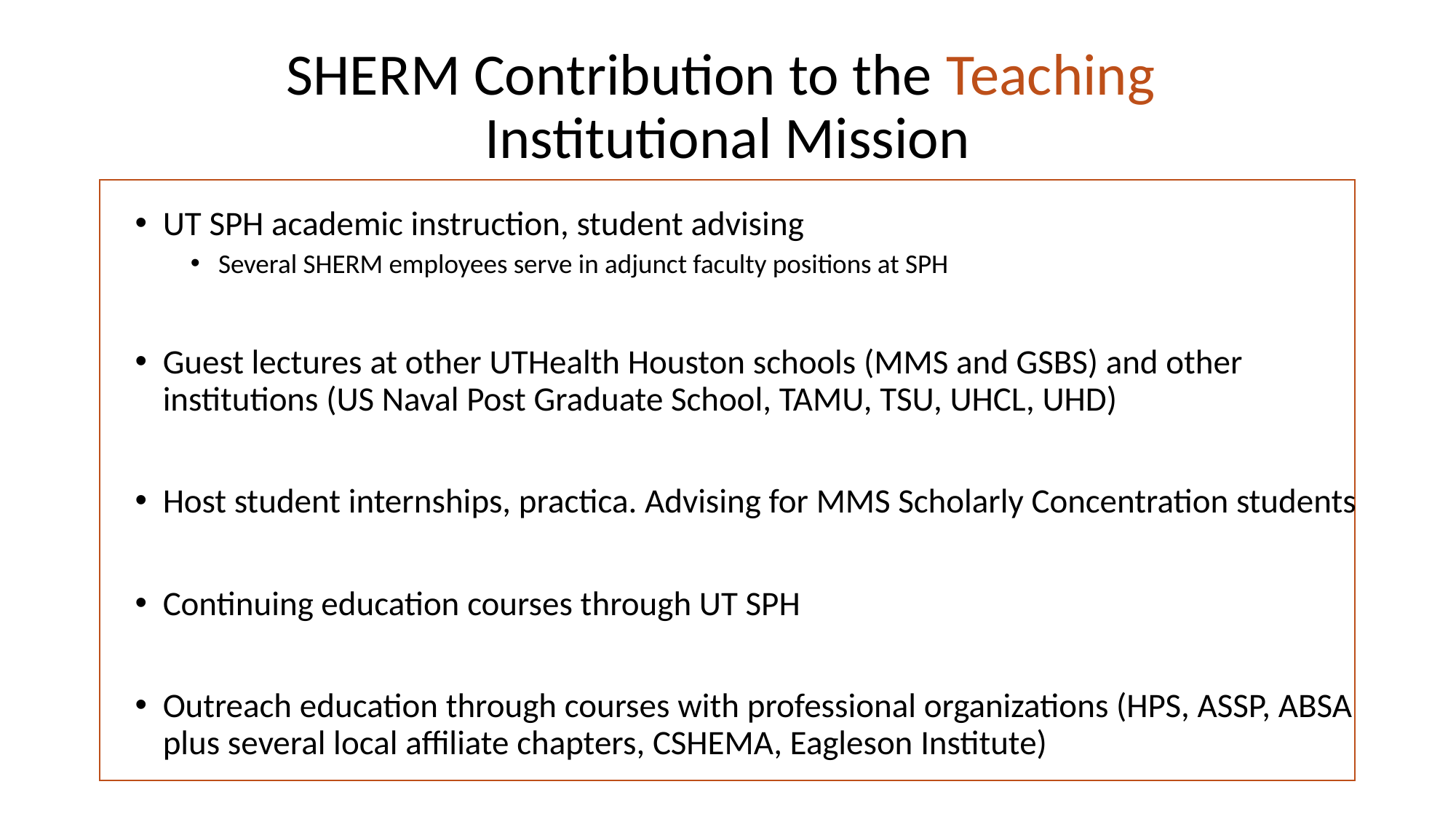

# SHERM Contribution to the Teaching Institutional Mission

UT SPH academic instruction, student advising
Several SHERM employees serve in adjunct faculty positions at SPH

Guest lectures at other UTHealth Houston schools (MMS and GSBS) and other institutions (US Naval Post Graduate School, TAMU, TSU, UHCL, UHD)

Host student internships, practica. Advising for MMS Scholarly Concentration students

Continuing education courses through UT SPH

Outreach education through courses with professional organizations (HPS, ASSP, ABSA plus several local affiliate chapters, CSHEMA, Eagleson Institute)